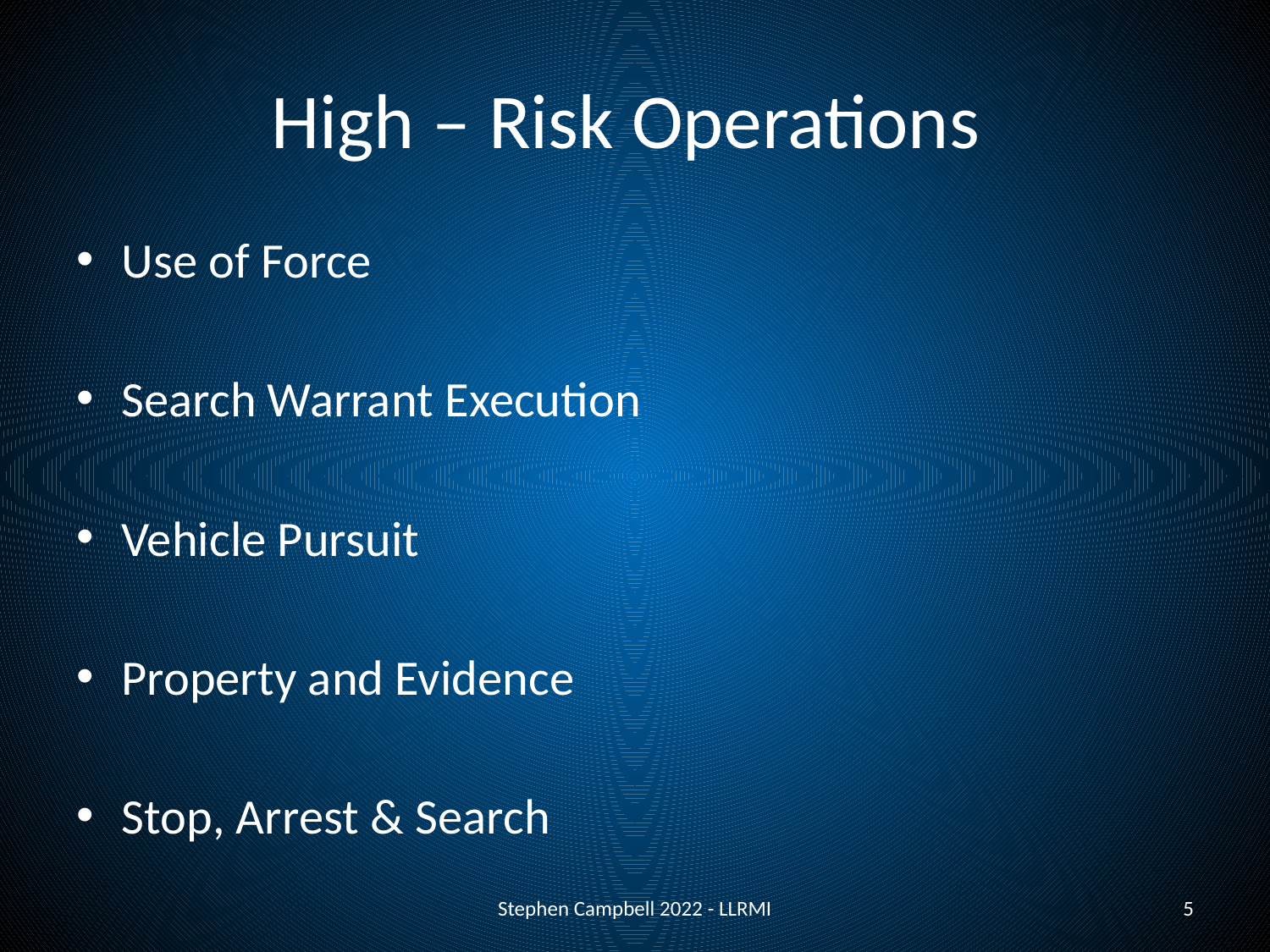

# High – Risk Operations
Use of Force

Search Warrant Execution

Vehicle Pursuit

Property and Evidence

Stop, Arrest & Search

Stephen Campbell 2022 - LLRMI
5